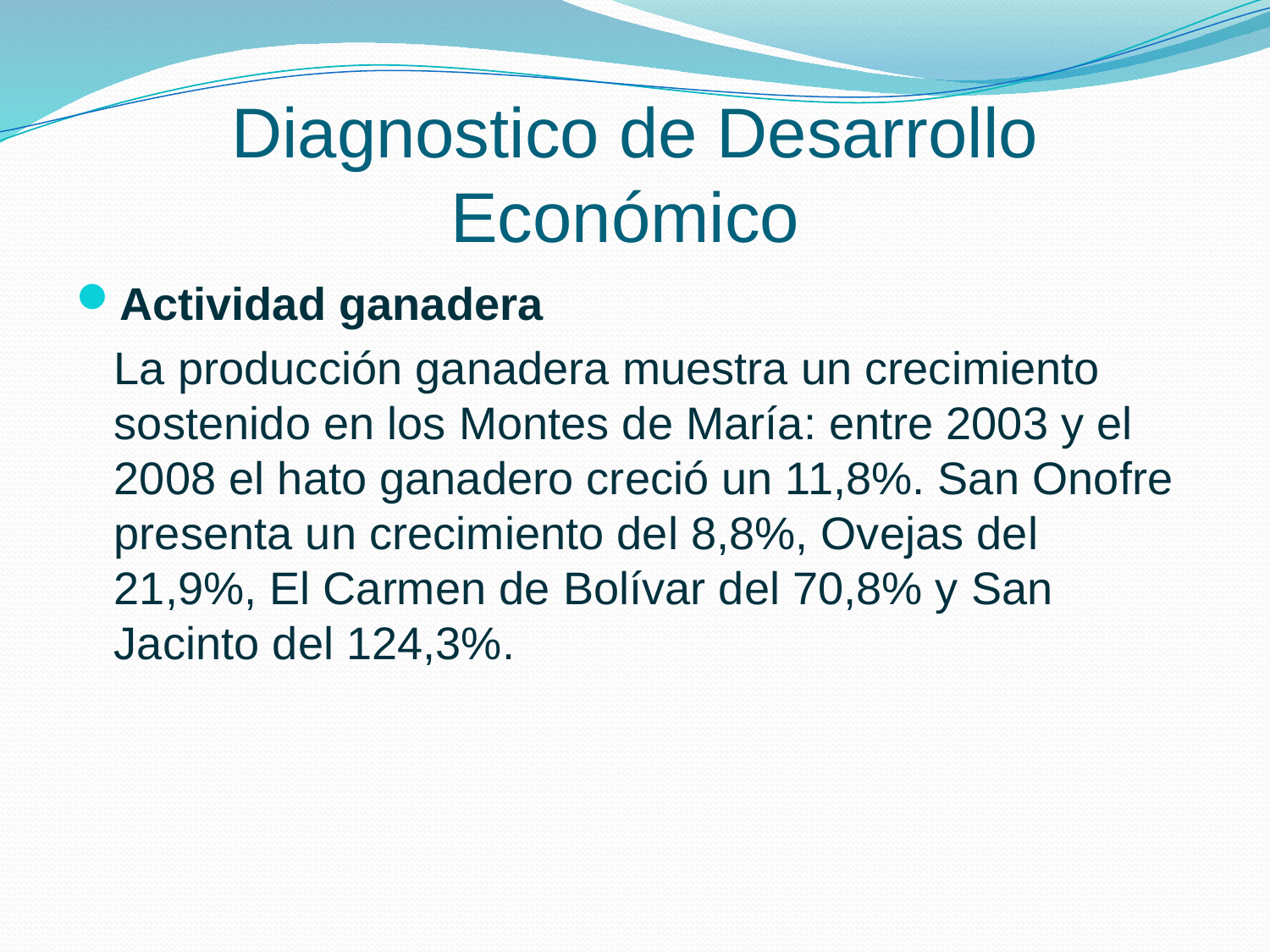

# Diagnostico de Desarrollo Económico
Actividad ganadera
   La producción ganadera muestra un crecimiento sostenido en los Montes de María: entre 2003 y el 2008 el hato ganadero creció un 11,8%. San Onofre presenta un crecimiento del 8,8%, Ovejas del 21,9%, El Carmen de Bolívar del 70,8% y San Jacinto del 124,3%.